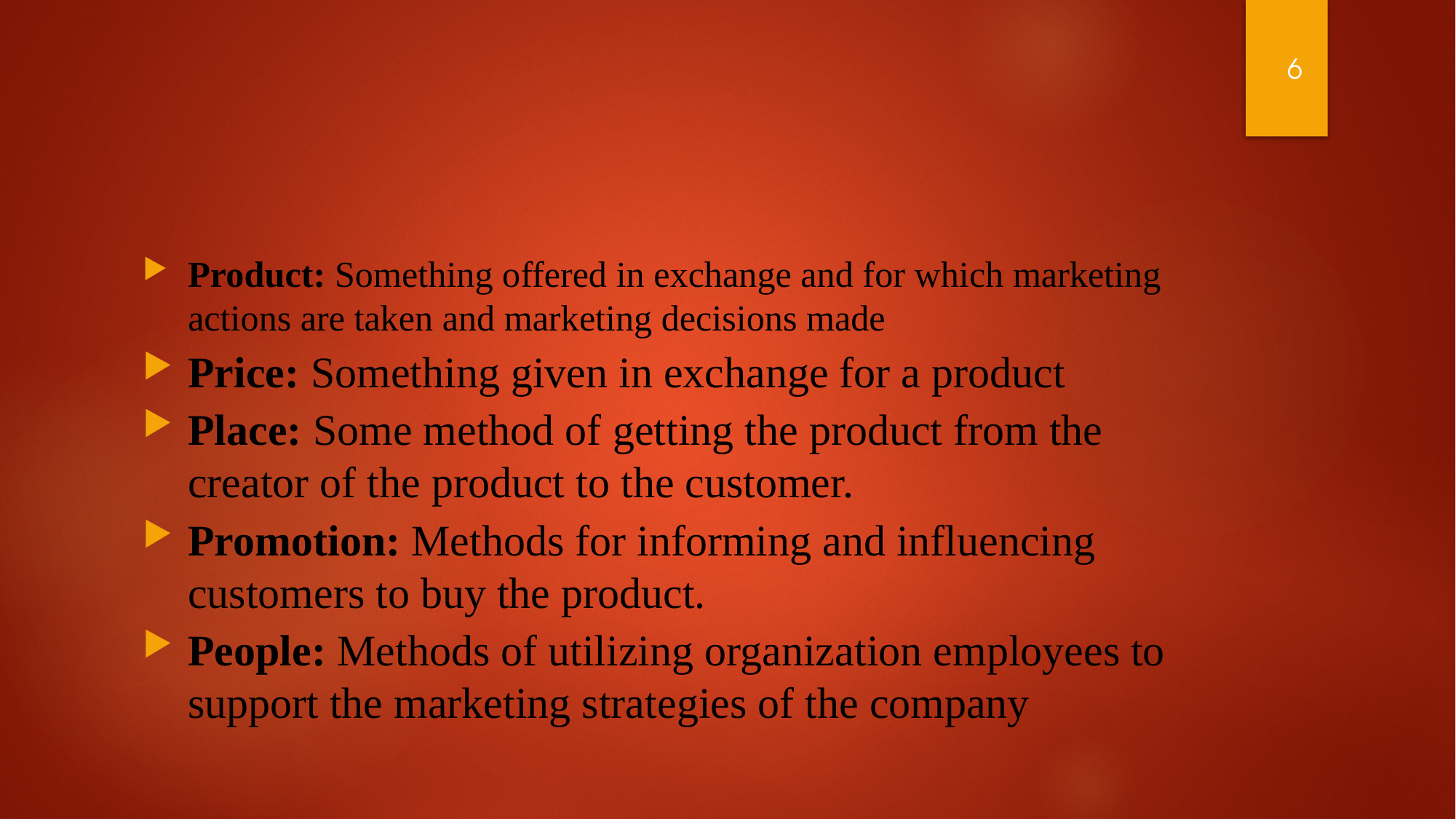

6
Product: Something offered in exchange and for which marketing actions are taken and marketing decisions made
Price: Something given in exchange for a product
Place: Some method of getting the product from the creator of the product to the customer.
Promotion: Methods for informing and influencing customers to buy the product.
People: Methods of utilizing organization employees to support the marketing strategies of the company